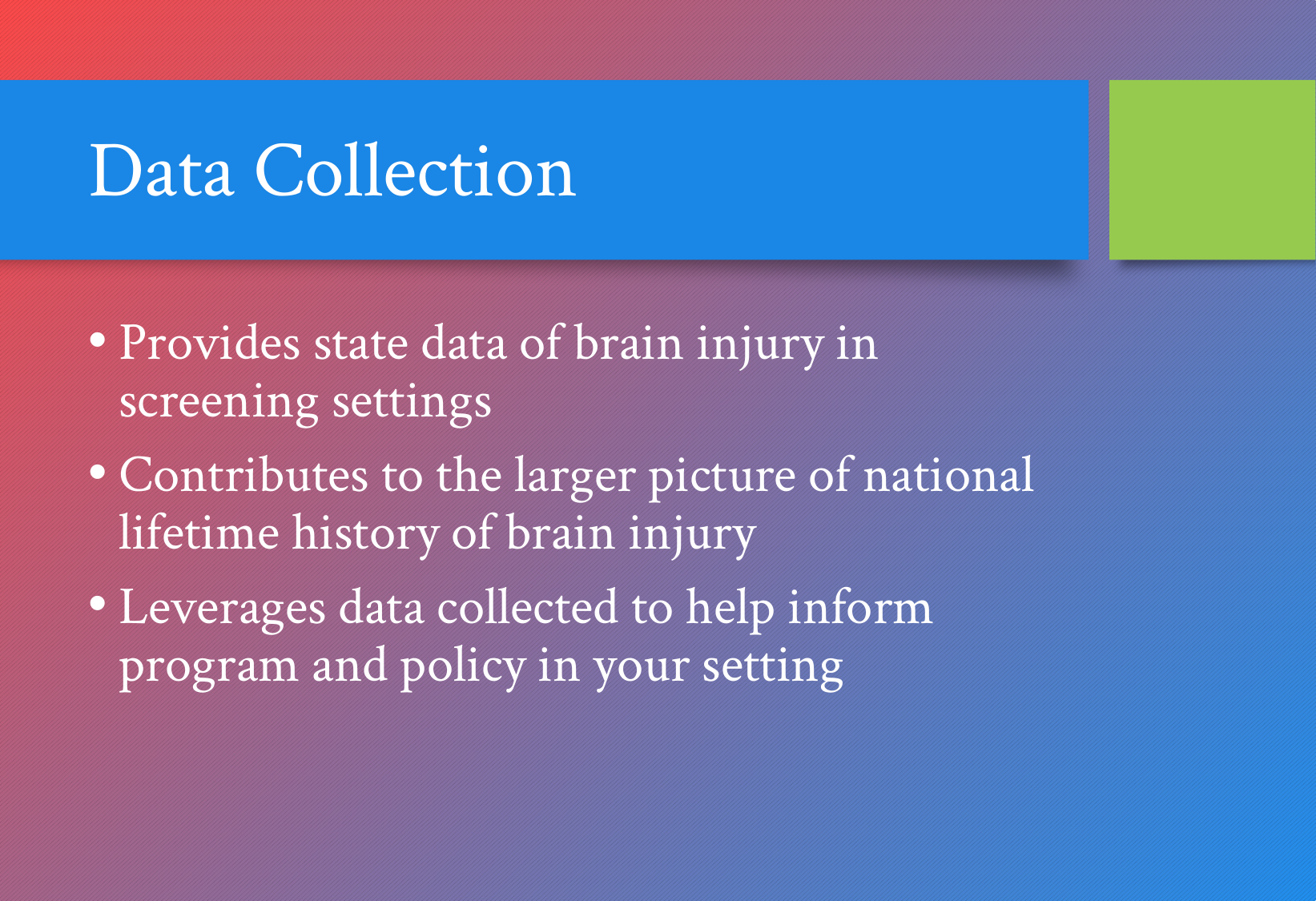

# Data Collection
Provides state data of brain injury in screening settings
Contributes to the larger picture of national lifetime history of brain injury
Leverages data collected to help inform program and policy in your setting